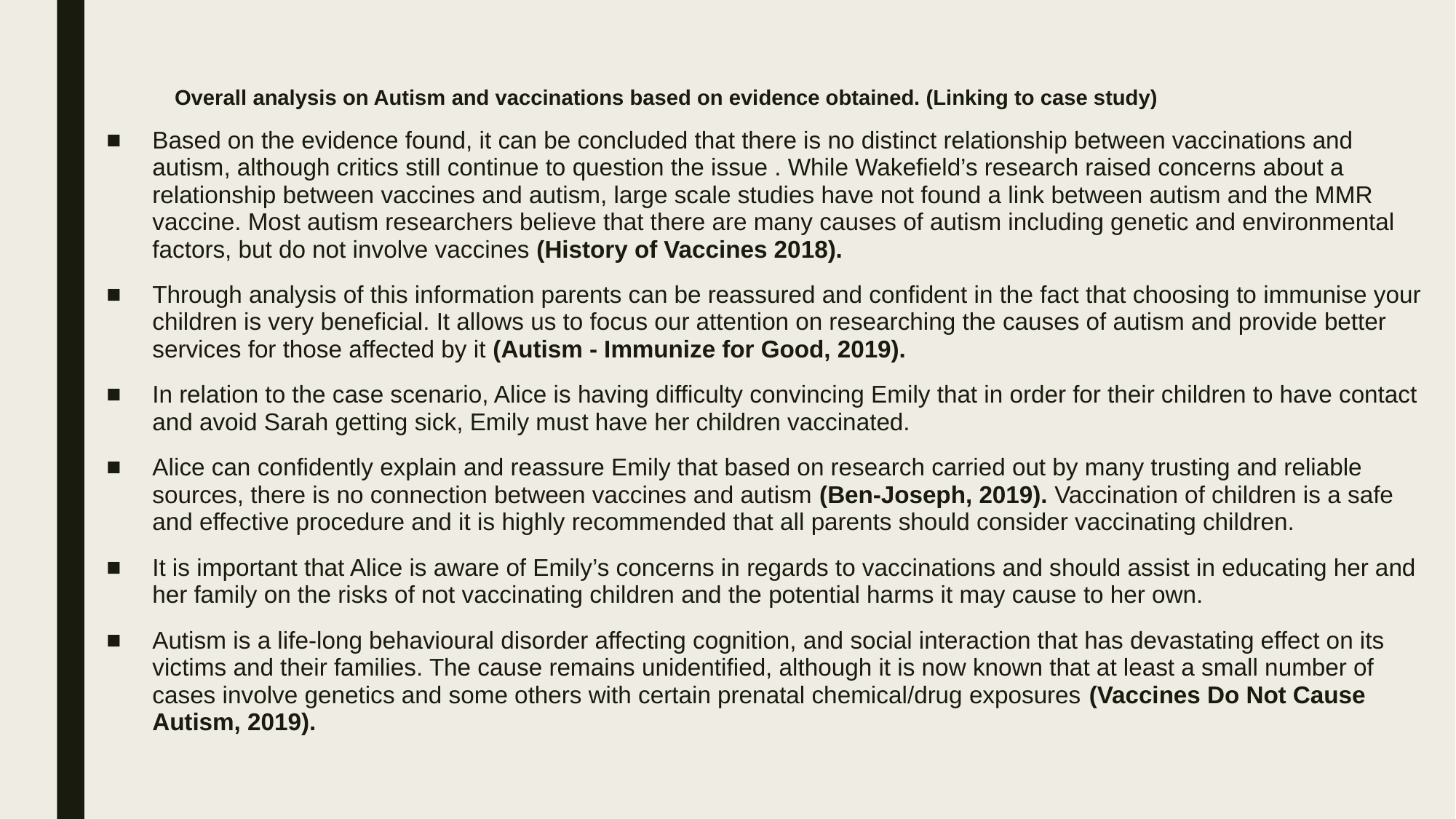

# Overall analysis on Autism and vaccinations based on evidence obtained. (Linking to case study)
Based on the evidence found, it can be concluded that there is no distinct relationship between vaccinations and autism, although critics still continue to question the issue . While Wakefield’s research raised concerns about a relationship between vaccines and autism, large scale studies have not found a link between autism and the MMR vaccine. Most autism researchers believe that there are many causes of autism including genetic and environmental factors, but do not involve vaccines (History of Vaccines 2018).
Through analysis of this information parents can be reassured and confident in the fact that choosing to immunise your children is very beneficial. It allows us to focus our attention on researching the causes of autism and provide better services for those affected by it (Autism - Immunize for Good, 2019).
In relation to the case scenario, Alice is having difficulty convincing Emily that in order for their children to have contact and avoid Sarah getting sick, Emily must have her children vaccinated.
Alice can confidently explain and reassure Emily that based on research carried out by many trusting and reliable sources, there is no connection between vaccines and autism (Ben-Joseph, 2019). Vaccination of children is a safe and effective procedure and it is highly recommended that all parents should consider vaccinating children.
It is important that Alice is aware of Emily’s concerns in regards to vaccinations and should assist in educating her and her family on the risks of not vaccinating children and the potential harms it may cause to her own.
Autism is a life-long behavioural disorder affecting cognition, and social interaction that has devastating effect on its victims and their families. The cause remains unidentified, although it is now known that at least a small number of cases involve genetics and some others with certain prenatal chemical/drug exposures (Vaccines Do Not Cause Autism, 2019).